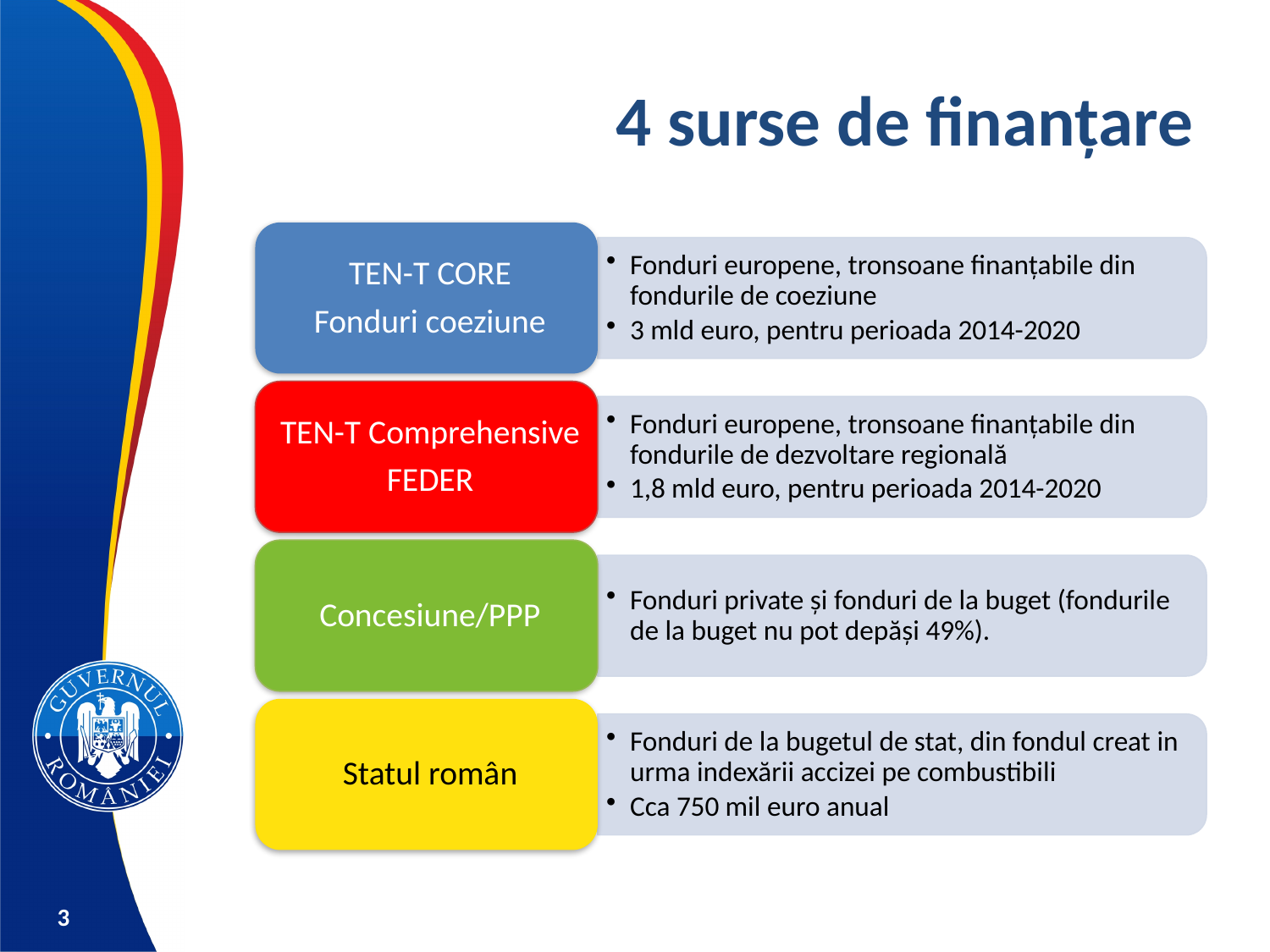

# 4 surse de finanțare
Fonduri europene, tronsoane finanțabile din fondurile de coeziune
3 mld euro, pentru perioada 2014-2020
TEN-T CORE
Fonduri coeziune
Fonduri europene, tronsoane finanțabile din fondurile de dezvoltare regională
1,8 mld euro, pentru perioada 2014-2020
TEN-T Comprehensive
FEDER
Fonduri private și fonduri de la buget (fondurile de la buget nu pot depăși 49%).
Concesiune/PPP
Fonduri de la bugetul de stat, din fondul creat in urma indexării accizei pe combustibili
Cca 750 mil euro anual
Statul român
3